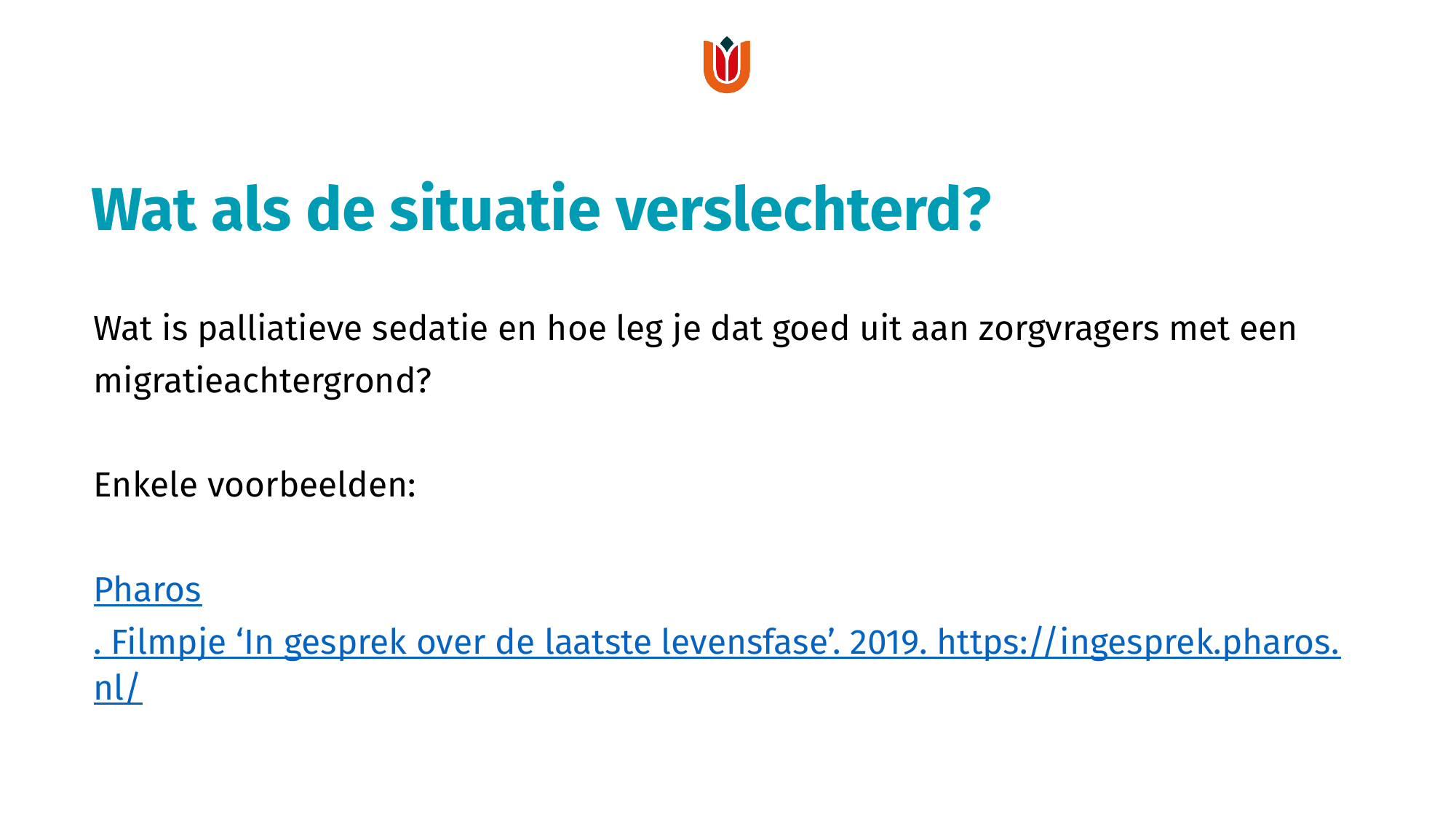

# Wat als de situatie verslechterd?
Wat is palliatieve sedatie en hoe leg je dat goed uit aan zorgvragers met een migratieachtergrond?

Enkele voorbeelden:

Pharos. Filmpje ‘In gesprek over de laatste levensfase’. 2019. https://ingesprek.pharos.nl/